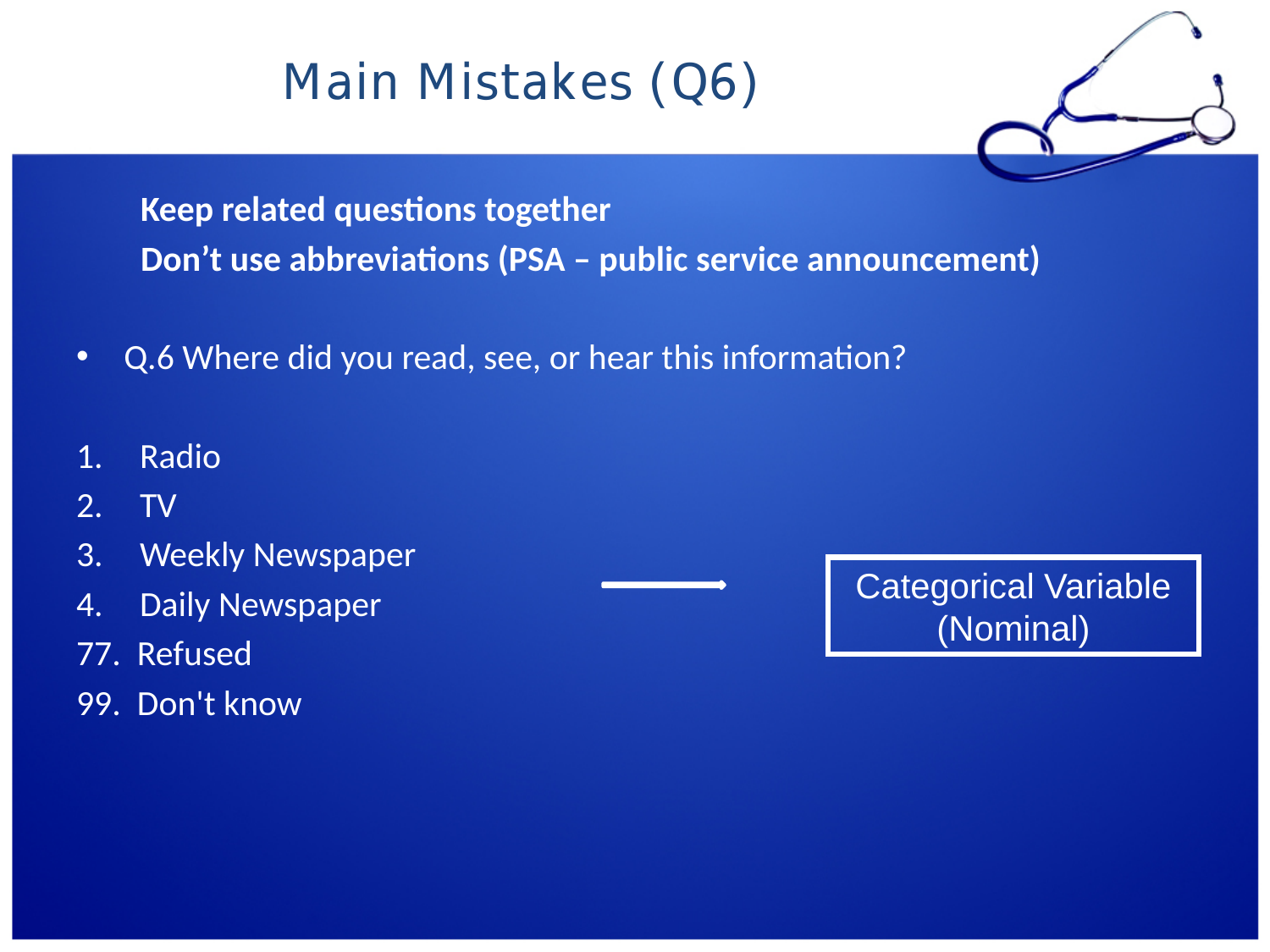

# Main Mistakes (Q6)
        Keep related questions together
        Don’t use abbreviations (PSA – public service announcement)

Q.6 Where did you read, see, or hear this information?

Radio
TV
Weekly Newspaper
Daily Newspaper
77.  Refused
99.  Don't know

Categorical Variable
(Nominal)